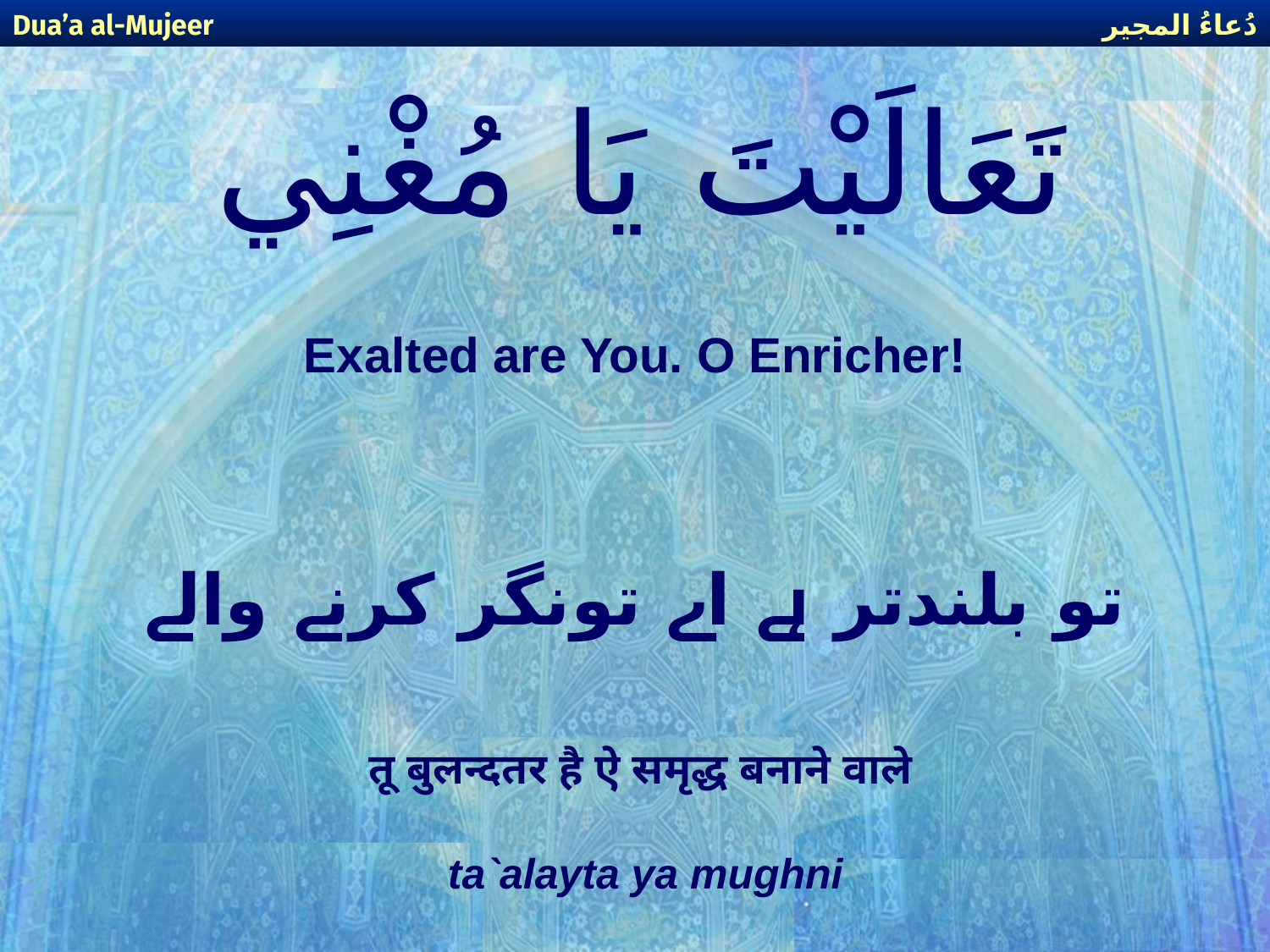

دُعاءُ المجير
Dua’a al-Mujeer
# تَعَالَيْتَ يَا مُغْنِي
Exalted are You. O Enricher!
تو بلندتر ہے اے تونگر کرنے والے
तू बुलन्दतर है ऐ समृद्ध बनाने वाले
ta`alayta ya mughni